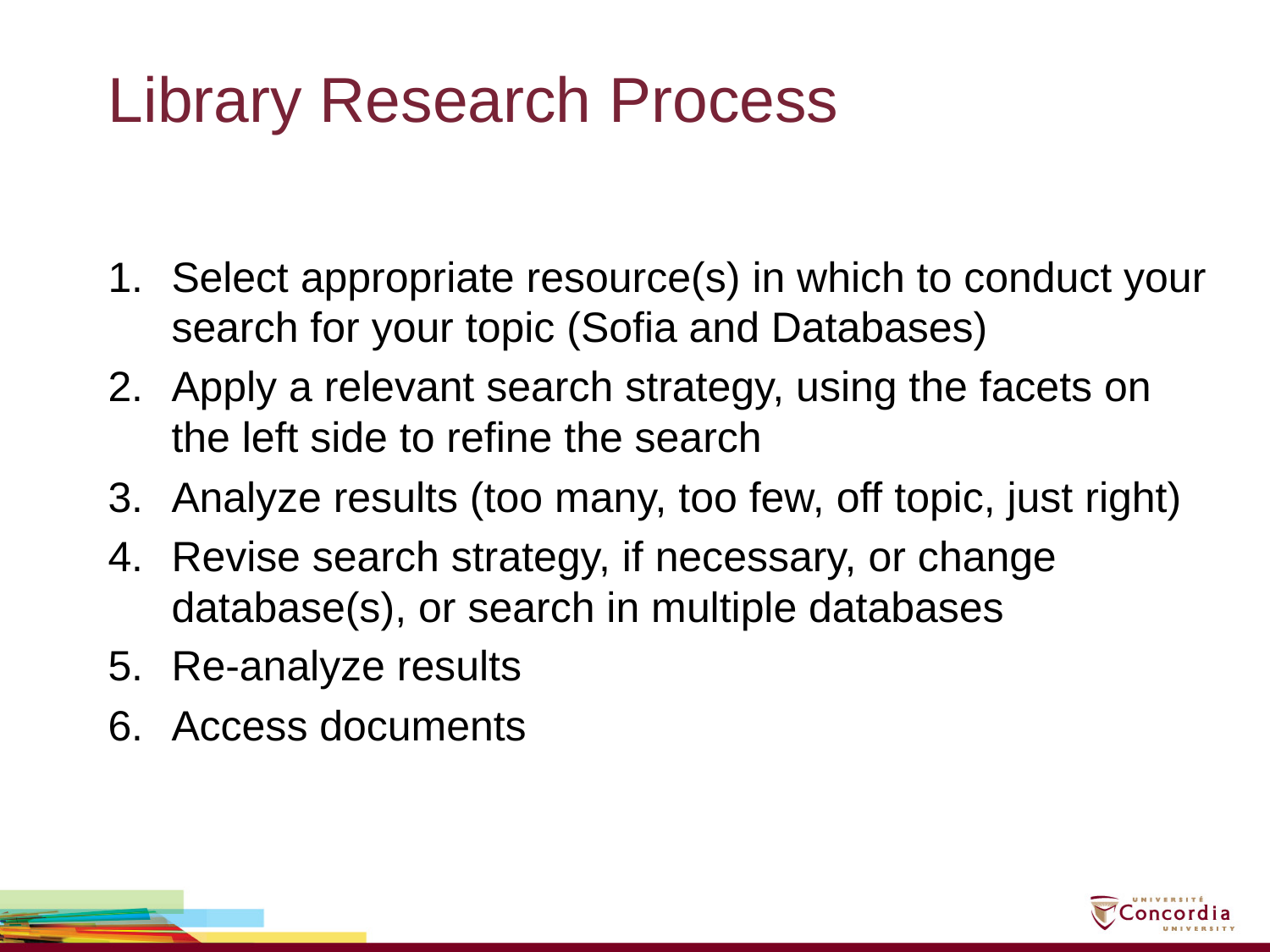

# Library Research Process
Select appropriate resource(s) in which to conduct your search for your topic (Sofia and Databases)
Apply a relevant search strategy, using the facets on the left side to refine the search
Analyze results (too many, too few, off topic, just right)
Revise search strategy, if necessary, or change database(s), or search in multiple databases
Re-analyze results
Access documents